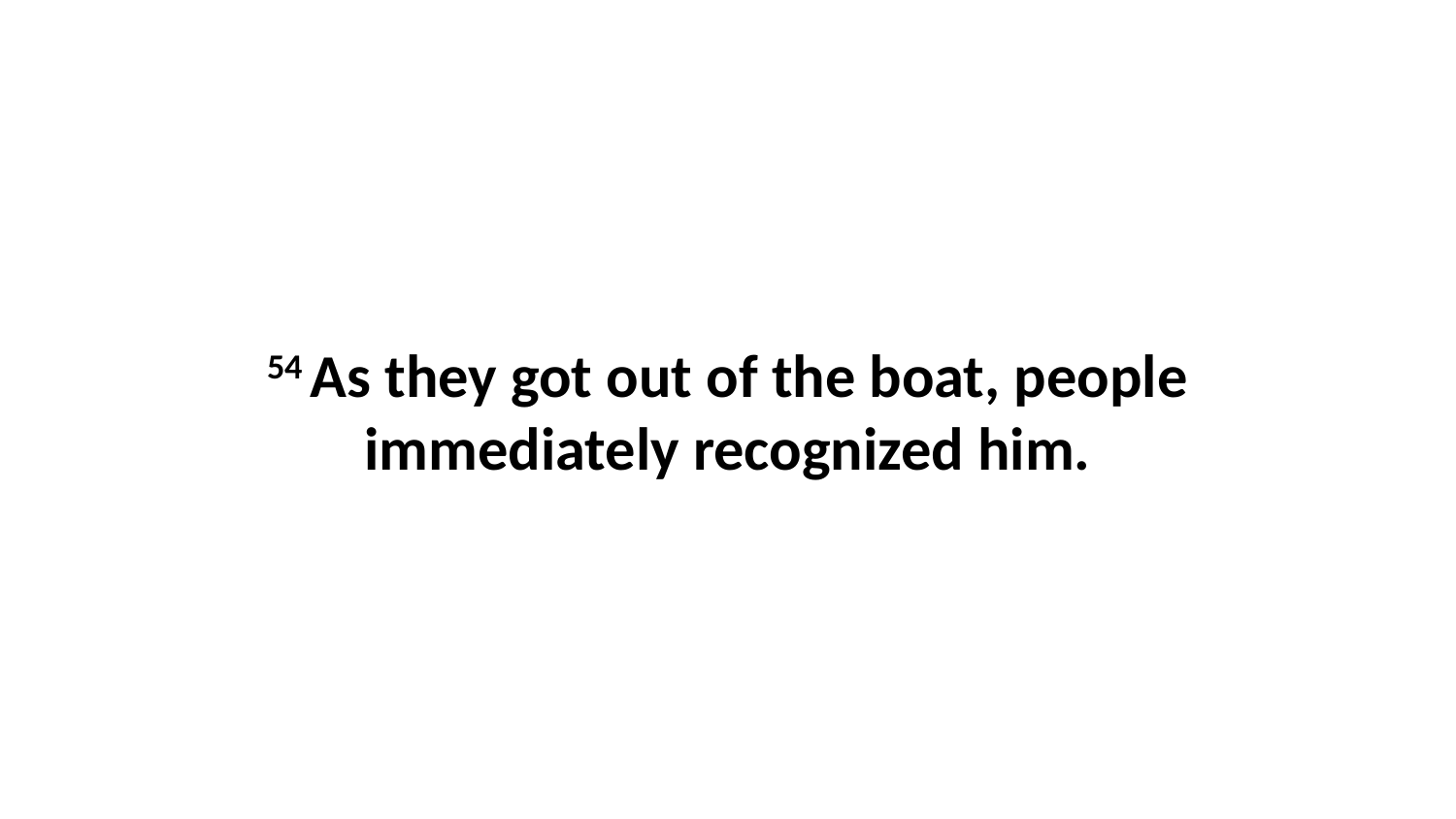

54 As they got out of the boat, people immediately recognized him.